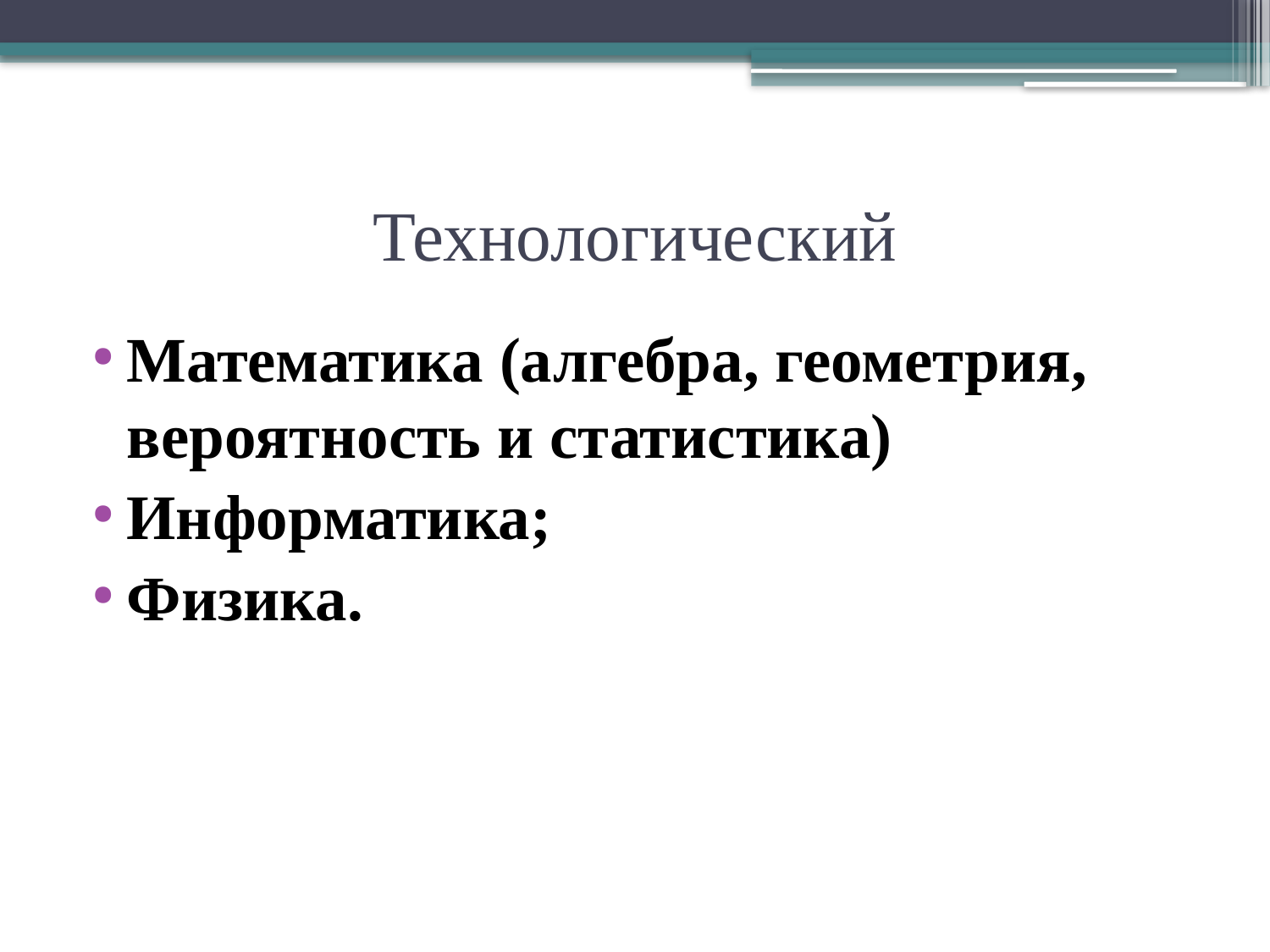

# Технологический
Математика (алгебра, геометрия, вероятность и статистика)
Информатика;
Физика.